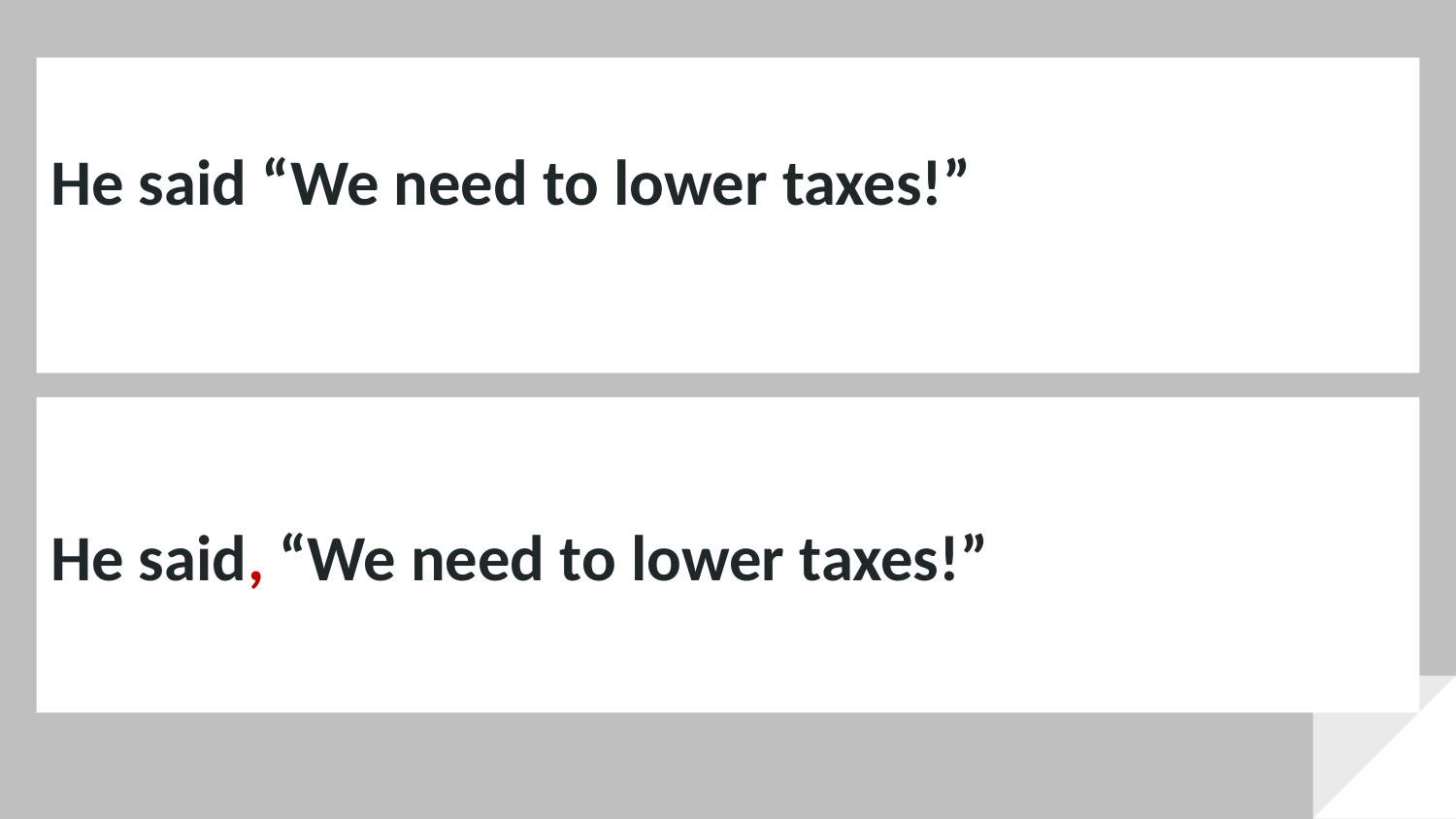

# He said “We need to lower taxes!”
He said, “We need to lower taxes!”